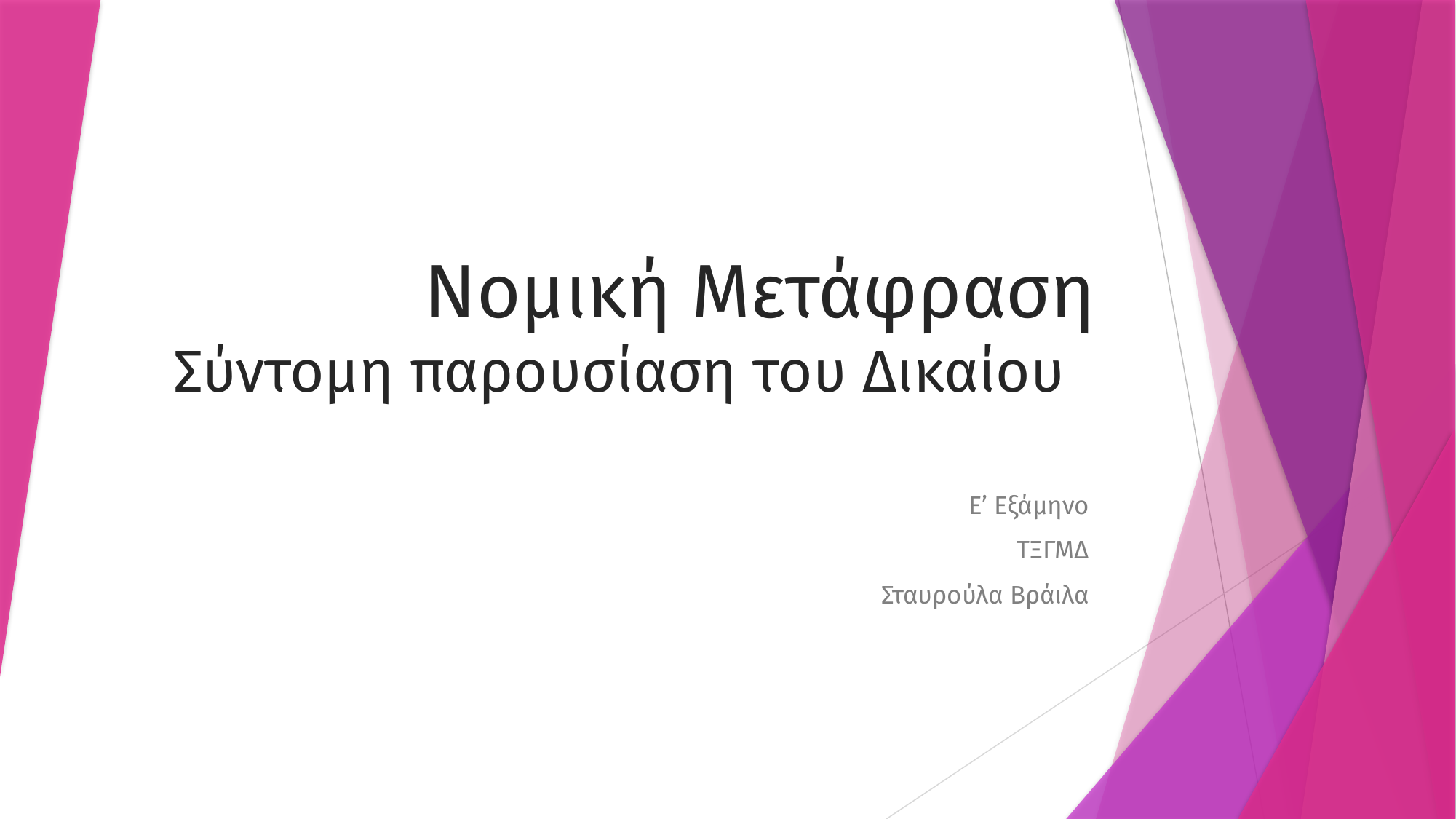

# Νομική Μετάφραση Σύντομη παρουσίαση του Δικαίου
Ε’ Εξάμηνο
ΤΞΓΜΔ
Σταυρούλα Βράιλα